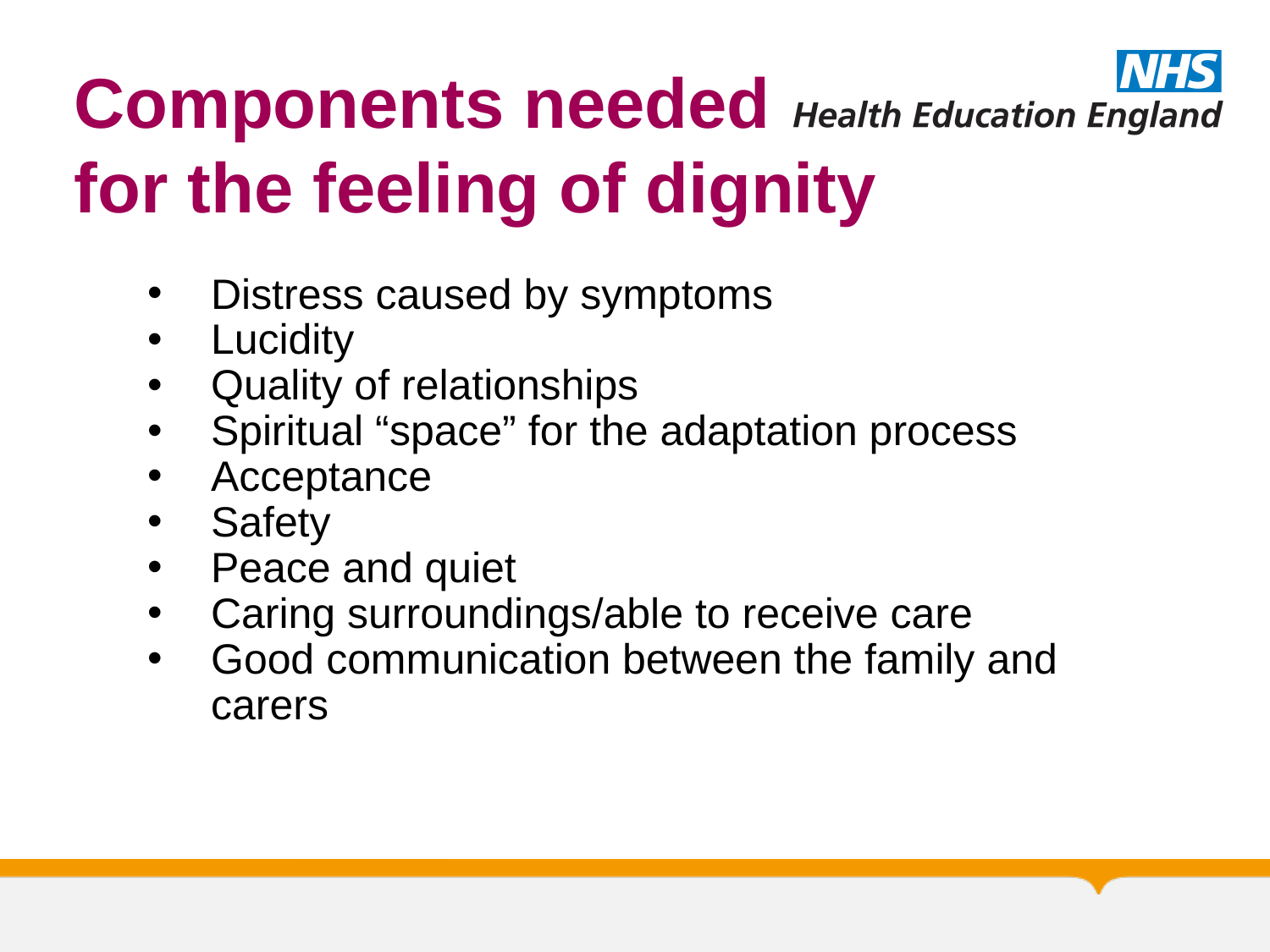

Components needed
for the feeling of dignity

Distress caused by symptoms
Lucidity
Quality of relationships
Spiritual “space” for the adaptation process
Acceptance
Safety
Peace and quiet
Caring surroundings/able to receive care
Good communication between the family and carers